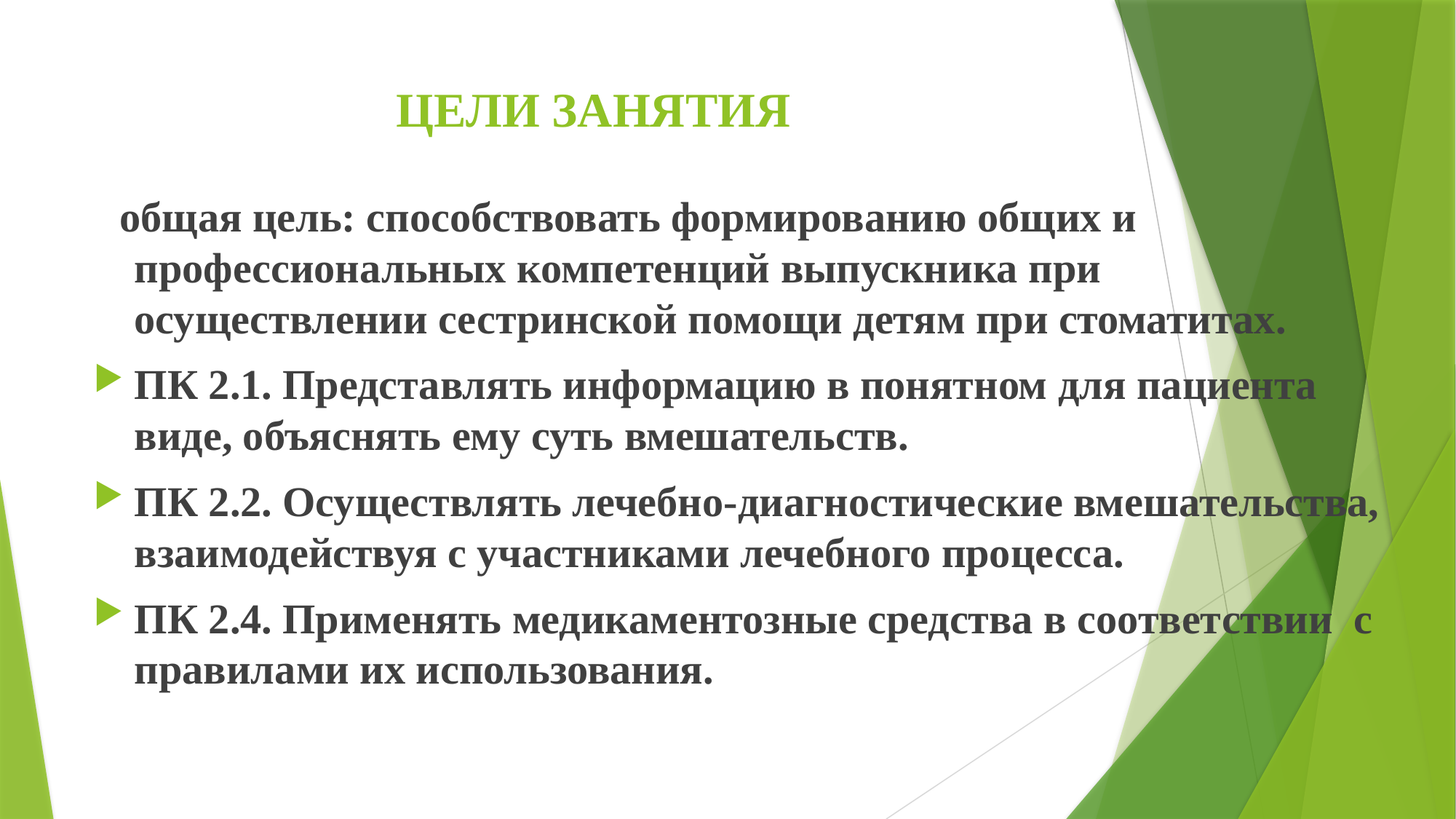

# ЦЕЛИ ЗАНЯТИЯ
    общая цель: способствовать формированию общих и профессиональных компетенций выпускника при осуществлении сестринской помощи детям при стоматитах.
ПК 2.1. Представлять информацию в понятном для пациента виде, объяснять ему суть вмешательств.
ПК 2.2. Осуществлять лечебно-диагностические вмешательства, взаимодействуя с участниками лечебного процесса.
ПК 2.4. Применять медикаментозные средства в соответствии  с правилами их использования.